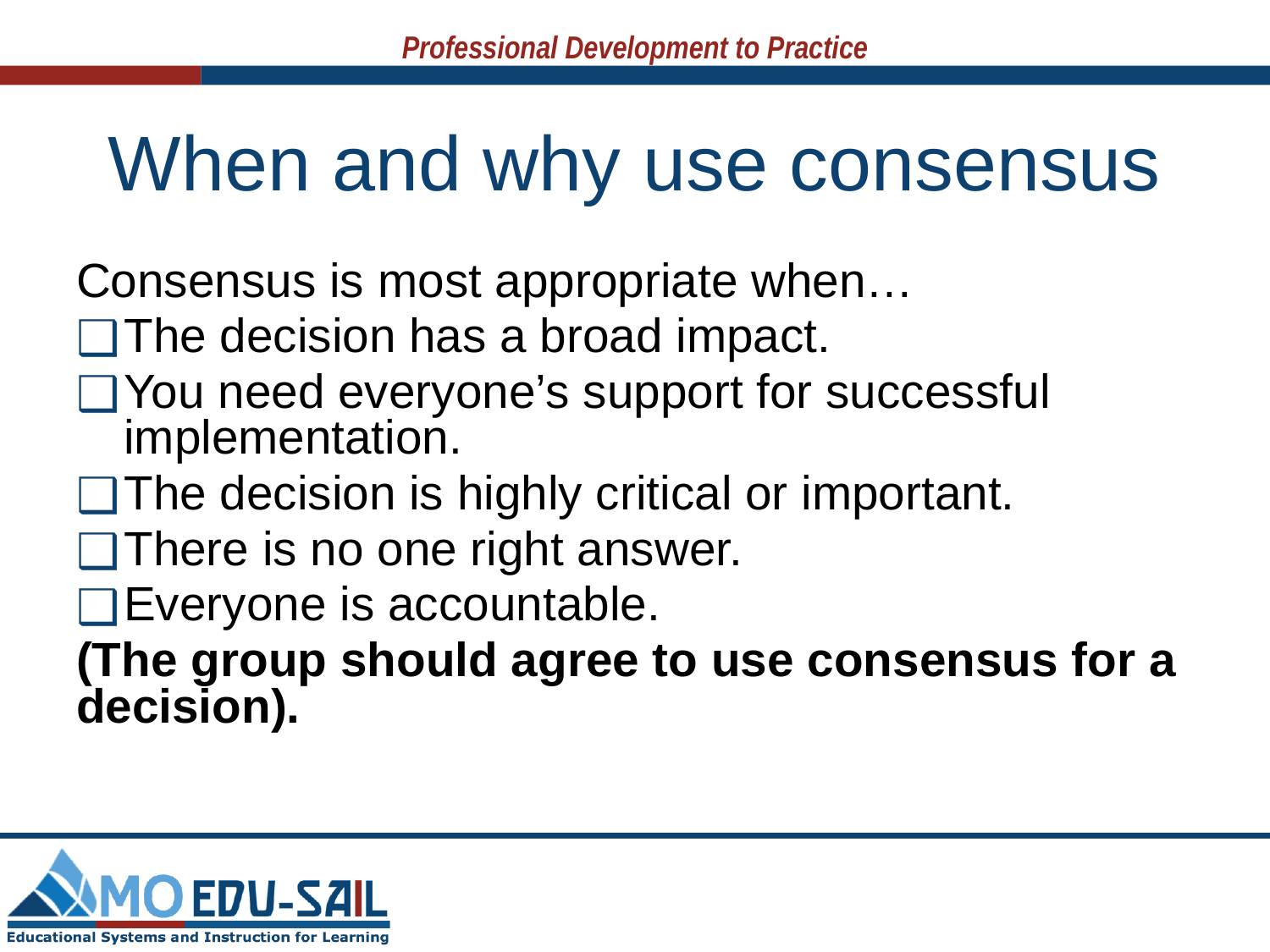

# When and why use consensus
Consensus is most appropriate when…
The decision has a broad impact.
You need everyone’s support for successful implementation.
The decision is highly critical or important.
There is no one right answer.
Everyone is accountable.
(The group should agree to use consensus for a decision).